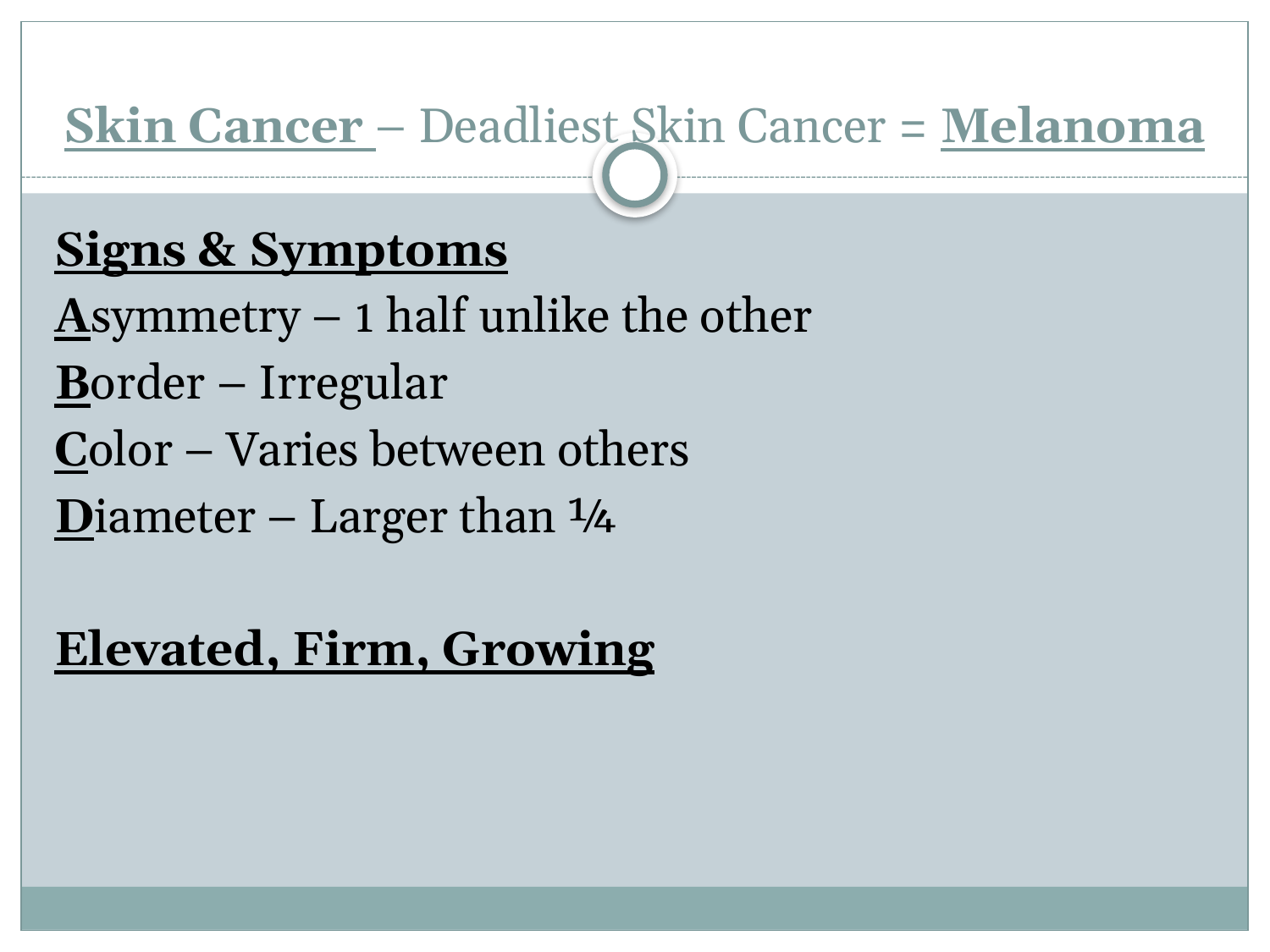

# Skin Cancer – Deadliest Skin Cancer = Melanoma
Signs & Symptoms
Asymmetry – 1 half unlike the other
Border – Irregular
Color – Varies between others
Diameter – Larger than ¼

Elevated, Firm, Growing